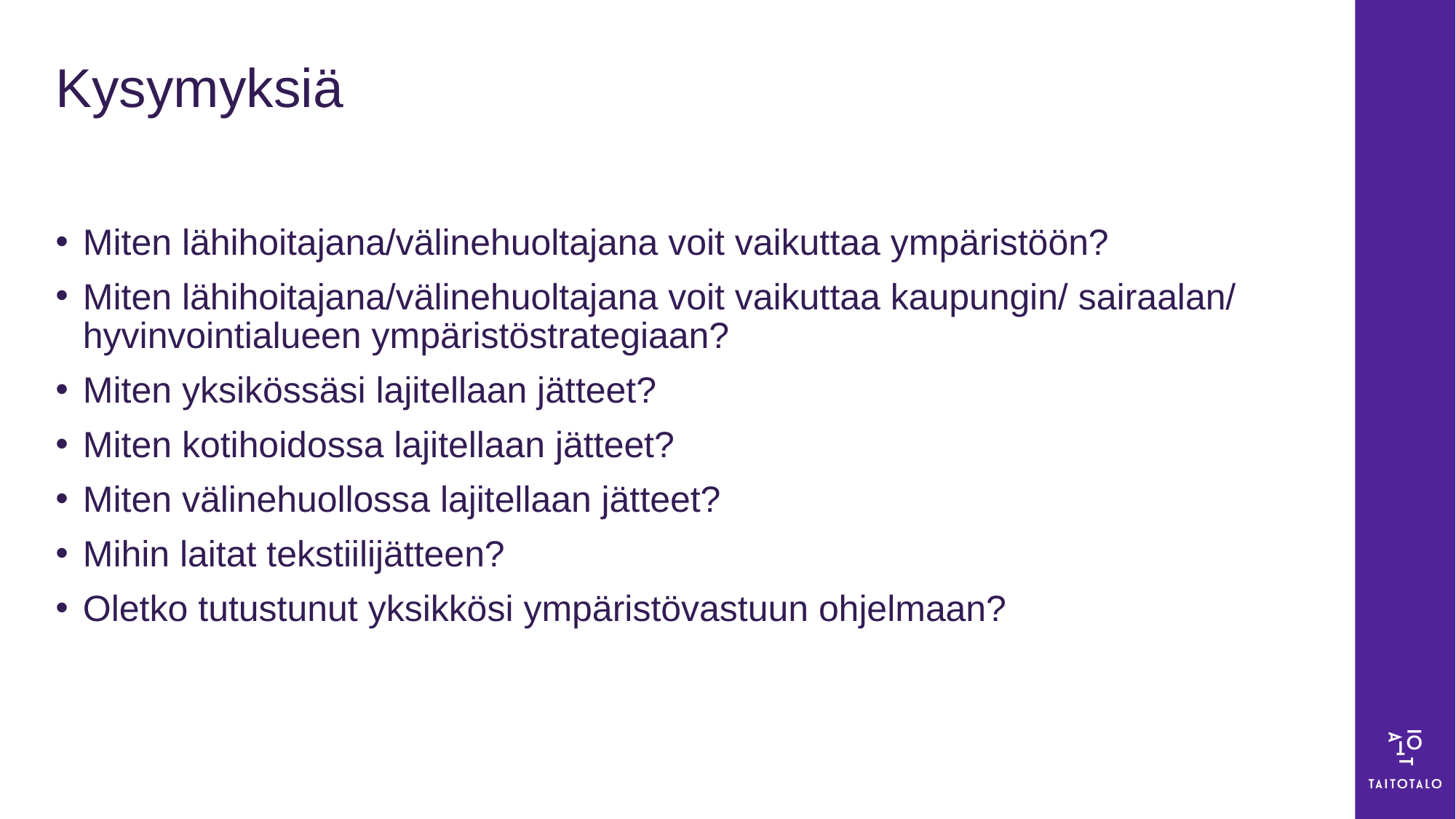

# Kysymyksiä
Miten lähihoitajana/välinehuoltajana voit vaikuttaa ympäristöön?
Miten lähihoitajana/välinehuoltajana voit vaikuttaa kaupungin/ sairaalan/ hyvinvointialueen ympäristöstrategiaan?
Miten yksikössäsi lajitellaan jätteet?
Miten kotihoidossa lajitellaan jätteet?
Miten välinehuollossa lajitellaan jätteet?
Mihin laitat tekstiilijätteen?
Oletko tutustunut yksikkösi ympäristövastuun ohjelmaan?